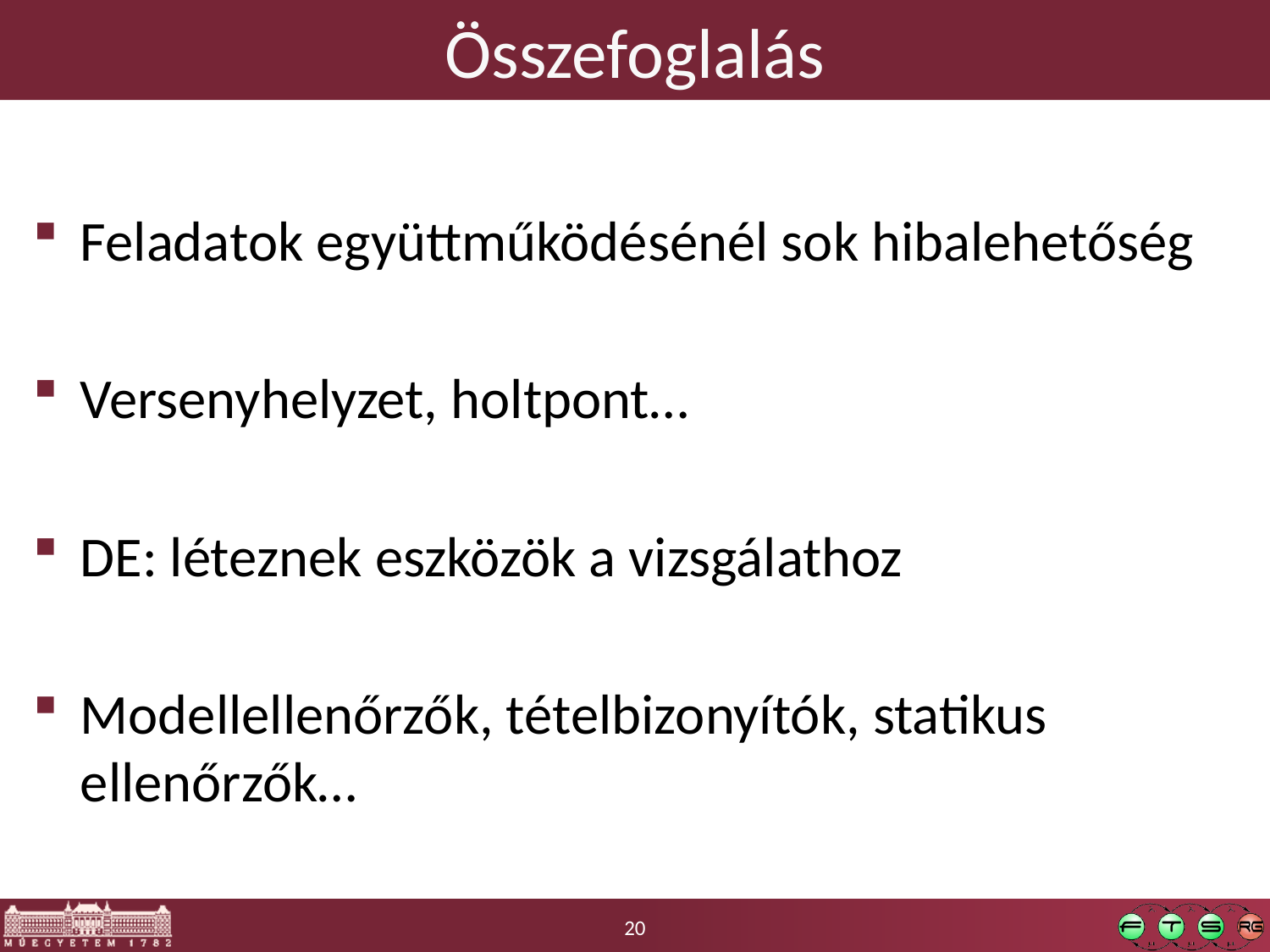

# Összefoglalás

Feladatok együttműködésénél sok hibalehetőség

Versenyhelyzet, holtpont…

DE: léteznek eszközök a vizsgálathoz

Modellellenőrzők, tételbizonyítók, statikus ellenőrzők…
20